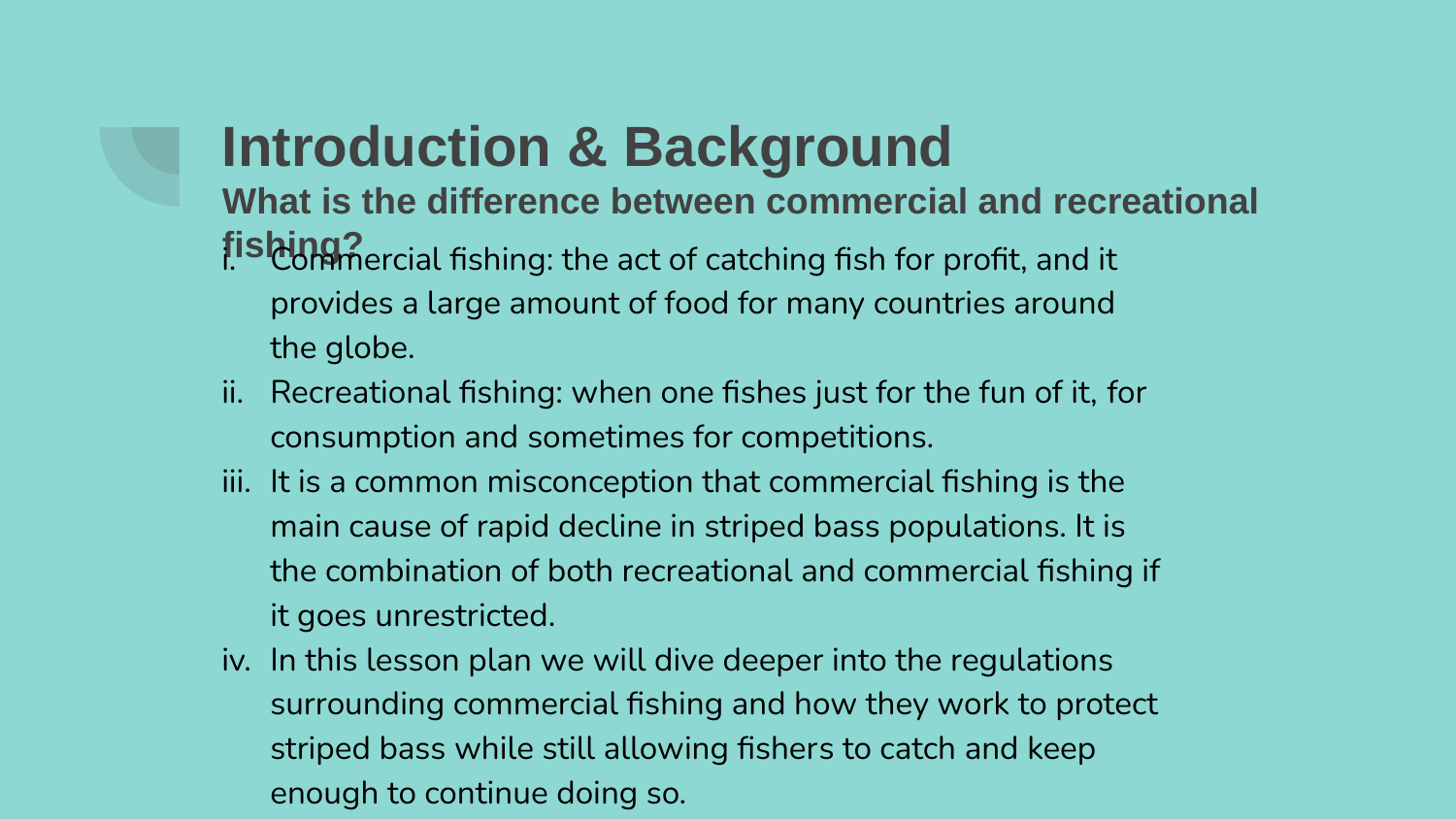

# Introduction & Background
What is the difference between commercial and recreational fishing?
Commercial fishing: the act of catching fish for profit, and it provides a large amount of food for many countries around the globe.
Recreational fishing: when one fishes just for the fun of it, for consumption and sometimes for competitions.
It is a common misconception that commercial fishing is the main cause of rapid decline in striped bass populations. It is the combination of both recreational and commercial fishing if it goes unrestricted.
In this lesson plan we will dive deeper into the regulations surrounding commercial fishing and how they work to protect striped bass while still allowing fishers to catch and keep enough to continue doing so.